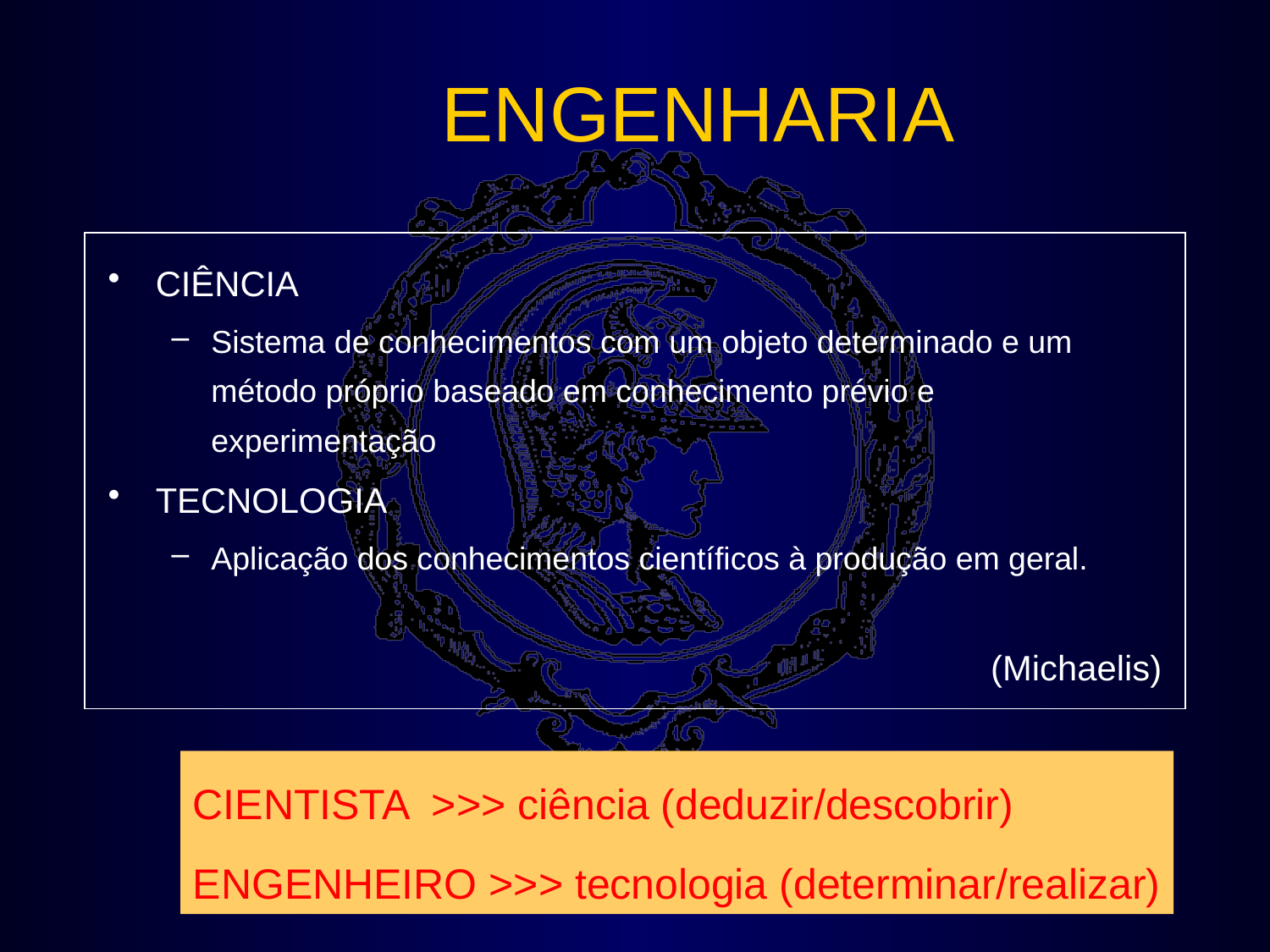

# ENGENHARIA

CIÊNCIA
Sistema de conhecimentos com um objeto determinado e um método próprio baseado em conhecimento prévio e experimentação
TECNOLOGIA
Aplicação dos conhecimentos científicos à produção em geral.
(Michaelis)
CIENTISTA  >>> ciência (deduzir/descobrir)
ENGENHEIRO >>> tecnologia (determinar/realizar)